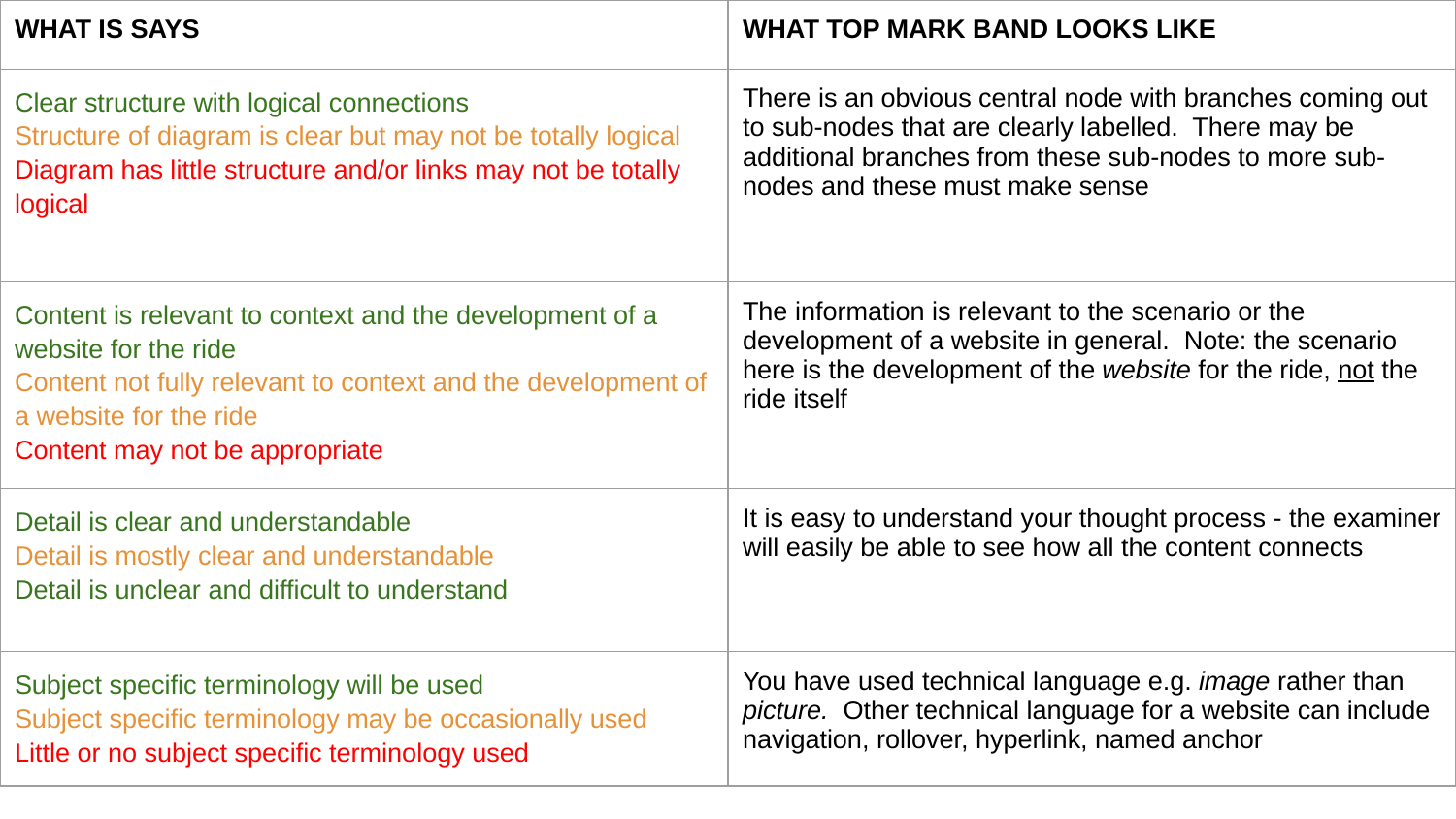

| WHAT IS SAYS | WHAT TOP MARK BAND LOOKS LIKE |
| --- | --- |
| Clear structure with logical connections Structure of diagram is clear but may not be totally logical Diagram has little structure and/or links may not be totally logical | There is an obvious central node with branches coming out to sub-nodes that are clearly labelled. There may be additional branches from these sub-nodes to more sub-nodes and these must make sense |
| Content is relevant to context and the development of a website for the ride Content not fully relevant to context and the development of a website for the ride Content may not be appropriate | The information is relevant to the scenario or the development of a website in general. Note: the scenario here is the development of the website for the ride, not the ride itself |
| Detail is clear and understandable Detail is mostly clear and understandable Detail is unclear and difficult to understand | It is easy to understand your thought process - the examiner will easily be able to see how all the content connects |
| Subject specific terminology will be used Subject specific terminology may be occasionally used Little or no subject specific terminology used | You have used technical language e.g. image rather than picture. Other technical language for a website can include navigation, rollover, hyperlink, named anchor |